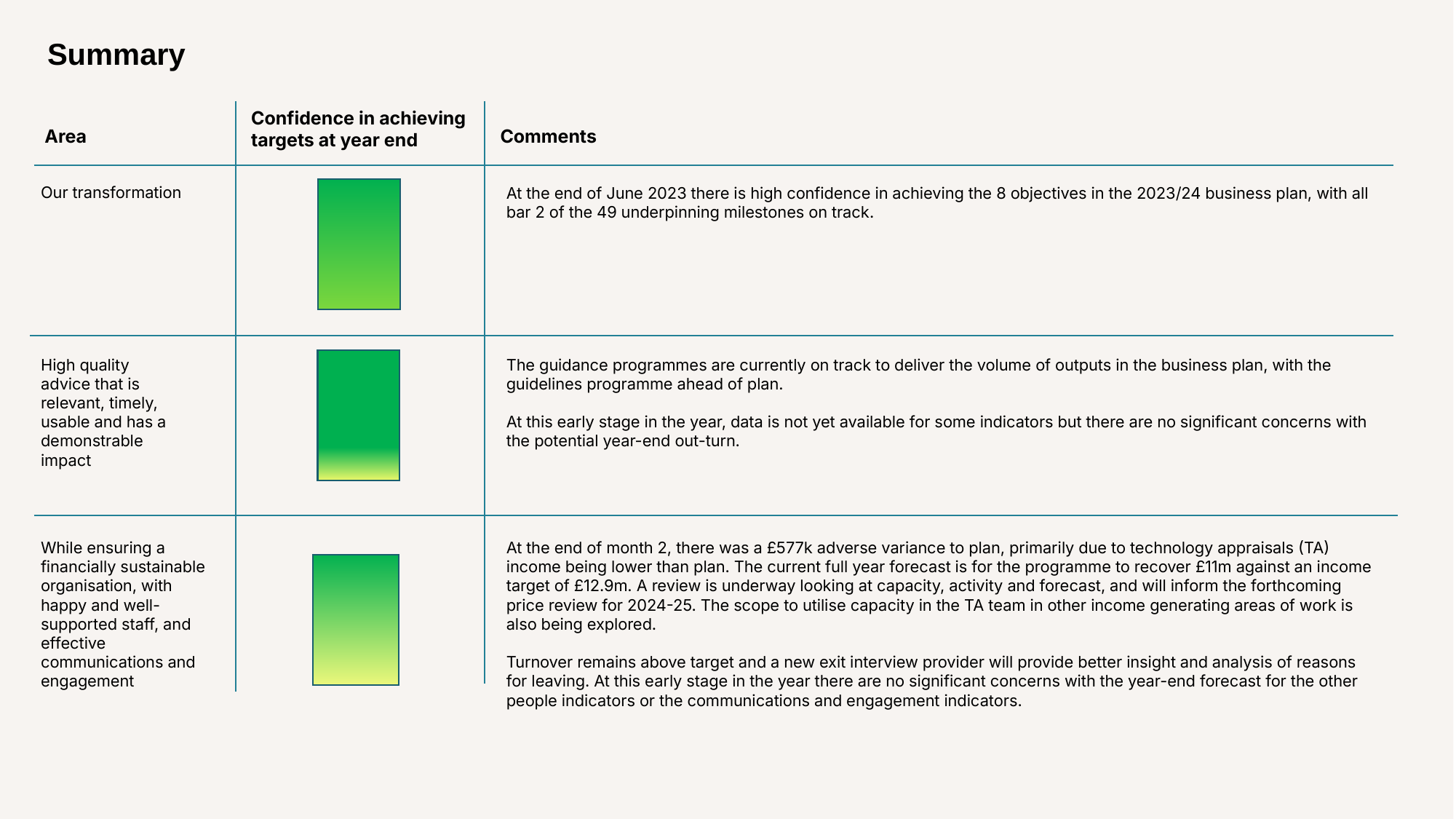

# Summary
Confidence in achieving targets at year end
Comments
Area
Our transformation
At the end of June 2023 there is high confidence in achieving the 8 objectives in the 2023/24 business plan, with all bar 2 of the 49 underpinning milestones on track.

High quality advice that is relevant, timely, usable and has a demonstrable impact
The guidance programmes are currently on track to deliver the volume of outputs in the business plan, with the guidelines programme ahead of plan.

At this early stage in the year, data is not yet available for some indicators but there are no significant concerns with the potential year-end out-turn.

While ensuring a financially sustainable organisation, with happy and well-supported staff, and effective communications and engagement
At the end of month 2, there was a £577k adverse variance to plan, primarily due to technology appraisals (TA) income being lower than plan. The current full year forecast is for the programme to recover £11m against an income target of £12.9m. A review is underway looking at capacity, activity and forecast, and will inform the forthcoming price review for 2024-25. The scope to utilise capacity in the TA team in other income generating areas of work is also being explored.

Turnover remains above target and a new exit interview provider will provide better insight and analysis of reasons for leaving. At this early stage in the year there are no significant concerns with the year-end forecast for the other people indicators or the communications and engagement indicators.